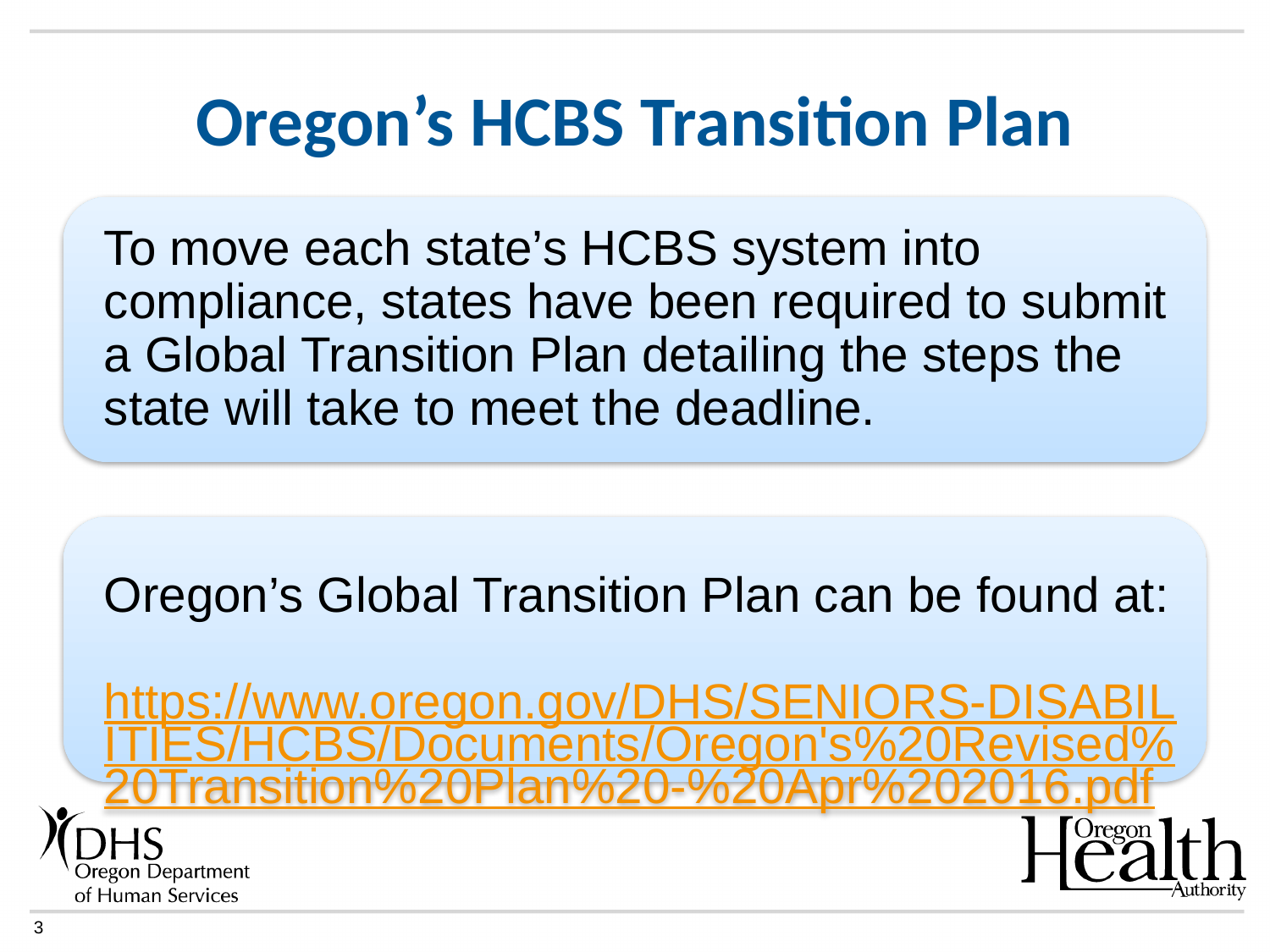

# Oregon’s HCBS Transition Plan
To move each state’s HCBS system into compliance, states have been required to submit a Global Transition Plan detailing the steps the state will take to meet the deadline.
Oregon’s Global Transition Plan can be found at:  https://www.oregon.gov/DHS/SENIORS-DISABILITIES/HCBS/Documents/Oregon's%20Revised%20Transition%20Plan%20-%20Apr%202016.pdf

3